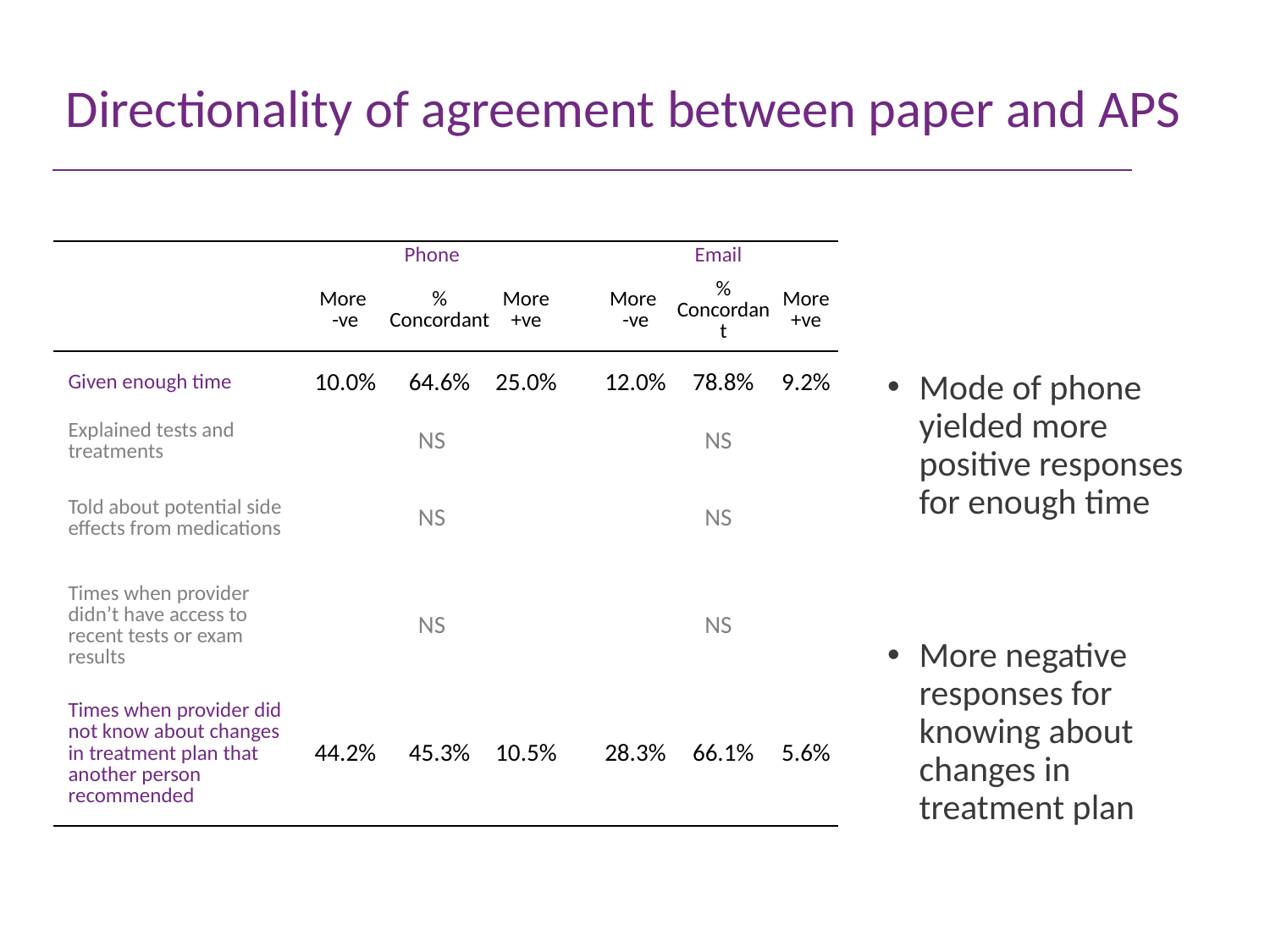

# Directionality of agreement between paper and APS
|  | Phone |  |  |  | Email |  |  |
| --- | --- | --- | --- | --- | --- | --- | --- |
|  | More -ve | % Concordant | More +ve |  | More -ve | % Concordant | More +ve |
| Given enough time | 10.0% | 64.6% | 25.0% |  | 12.0% | 78.8% | 9.2% |
| Explained tests and treatments | NS |  |  |  | NS |  |  |
| Told about potential side effects from medications | NS |  |  |  | NS |  |  |
| Times when provider didn’t have access to recent tests or exam results | NS |  |  |  | NS |  |  |
| Times when provider did not know about changes in treatment plan that another person recommended | 44.2% | 45.3% | 10.5% |  | 28.3% | 66.1% | 5.6% |

Mode of phone yielded more positive responses for enough time

More negative responses for knowing about changes in treatment plan